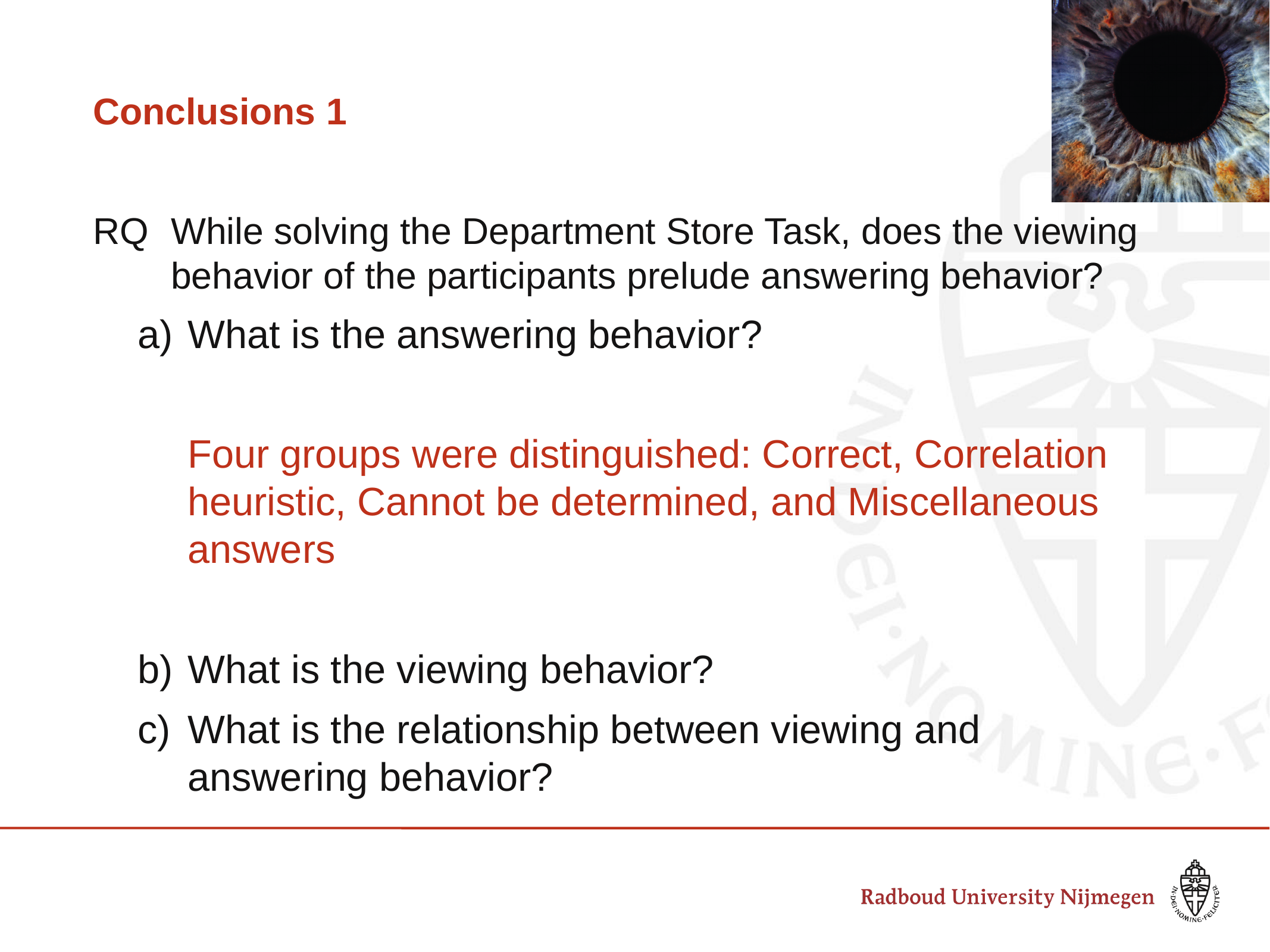

# Conclusions 1
RQ	While solving the Department Store Task, does the viewing behavior of the participants prelude answering behavior?
What is the answering behavior?

	Four groups were distinguished: Correct, Correlation heuristic, Cannot be determined, and Miscellaneous answers

What is the viewing behavior?
What is the relationship between viewing and answering behavior?